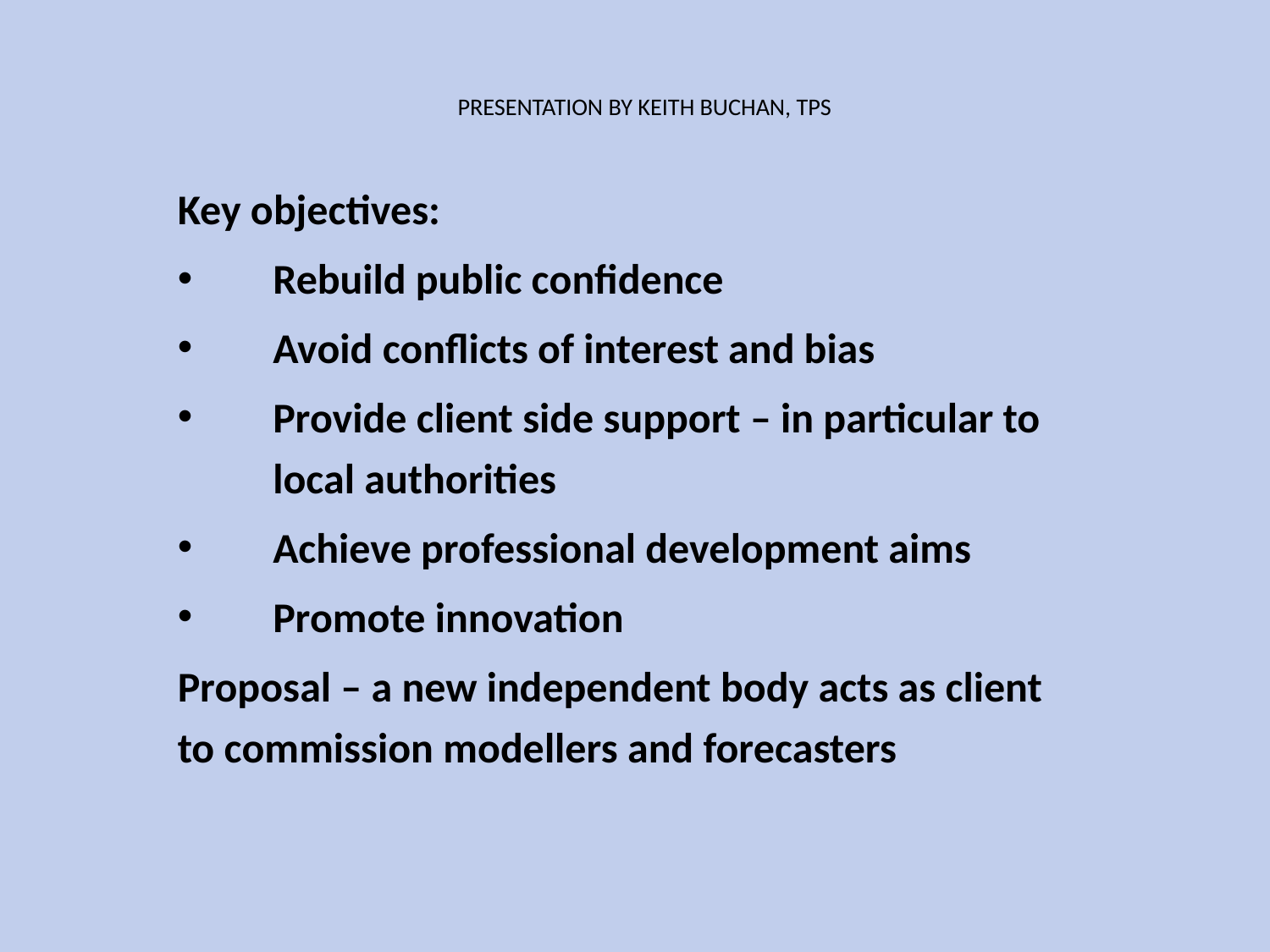

# PRESENTATION BY KEITH BUCHAN, TPS
Key objectives:
Rebuild public confidence
Avoid conflicts of interest and bias
Provide client side support – in particular to local authorities
Achieve professional development aims
Promote innovation
Proposal – a new independent body acts as client to commission modellers and forecasters